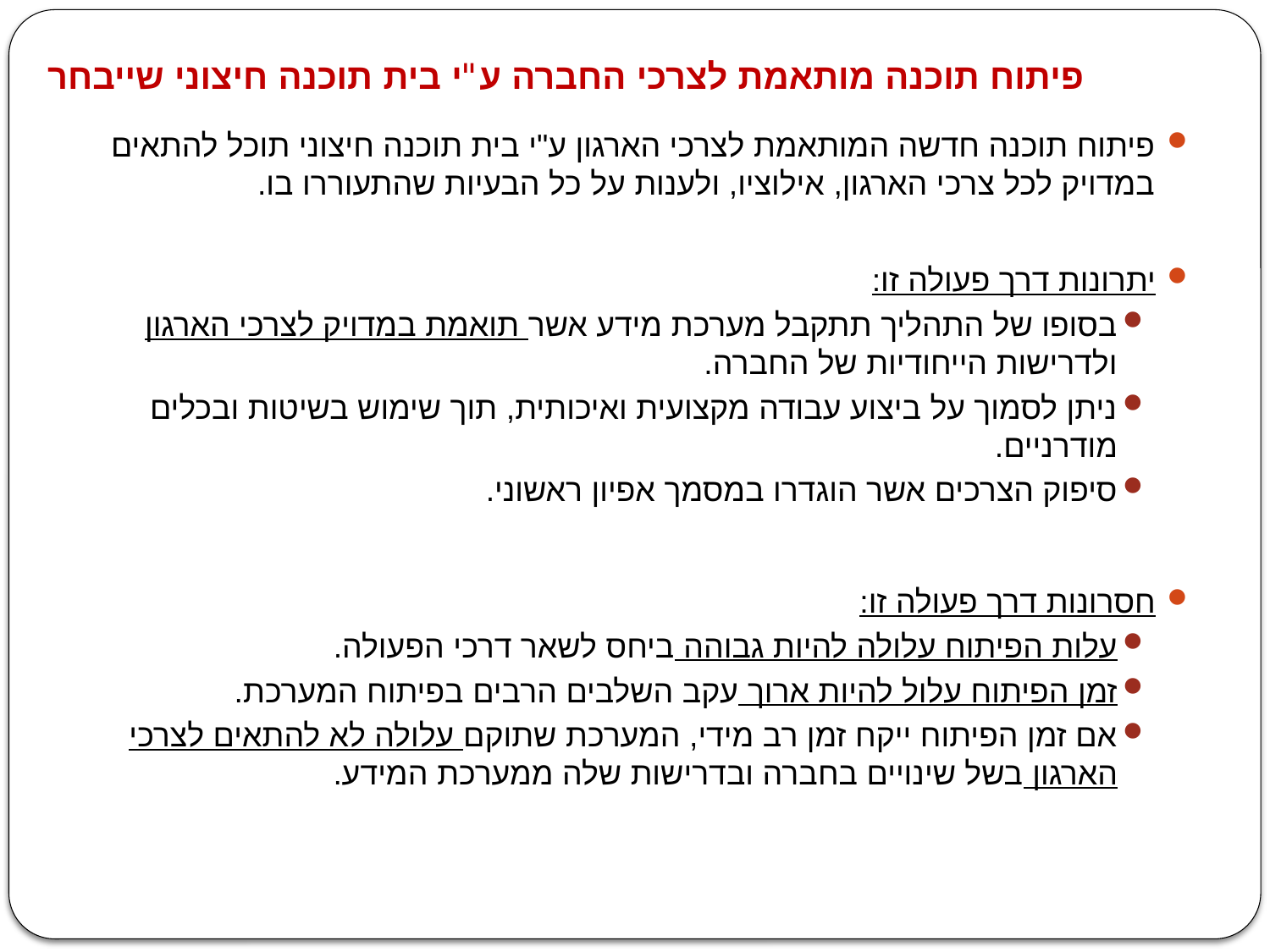

# פיתוח תוכנה מותאמת לצרכי החברה ע"י בית תוכנה חיצוני שייבחר
פיתוח תוכנה חדשה המותאמת לצרכי הארגון ע"י בית תוכנה חיצוני תוכל להתאים במדויק לכל צרכי הארגון, אילוציו, ולענות על כל הבעיות שהתעוררו בו.

יתרונות דרך פעולה זו:
בסופו של התהליך תתקבל מערכת מידע אשר תואמת במדויק לצרכי הארגון ולדרישות הייחודיות של החברה.
ניתן לסמוך על ביצוע עבודה מקצועית ואיכותית, תוך שימוש בשיטות ובכלים מודרניים.
סיפוק הצרכים אשר הוגדרו במסמך אפיון ראשוני.

חסרונות דרך פעולה זו:
עלות הפיתוח עלולה להיות גבוהה ביחס לשאר דרכי הפעולה.
זמן הפיתוח עלול להיות ארוך עקב השלבים הרבים בפיתוח המערכת.
אם זמן הפיתוח ייקח זמן רב מידי, המערכת שתוקם עלולה לא להתאים לצרכי הארגון בשל שינויים בחברה ובדרישות שלה ממערכת המידע.